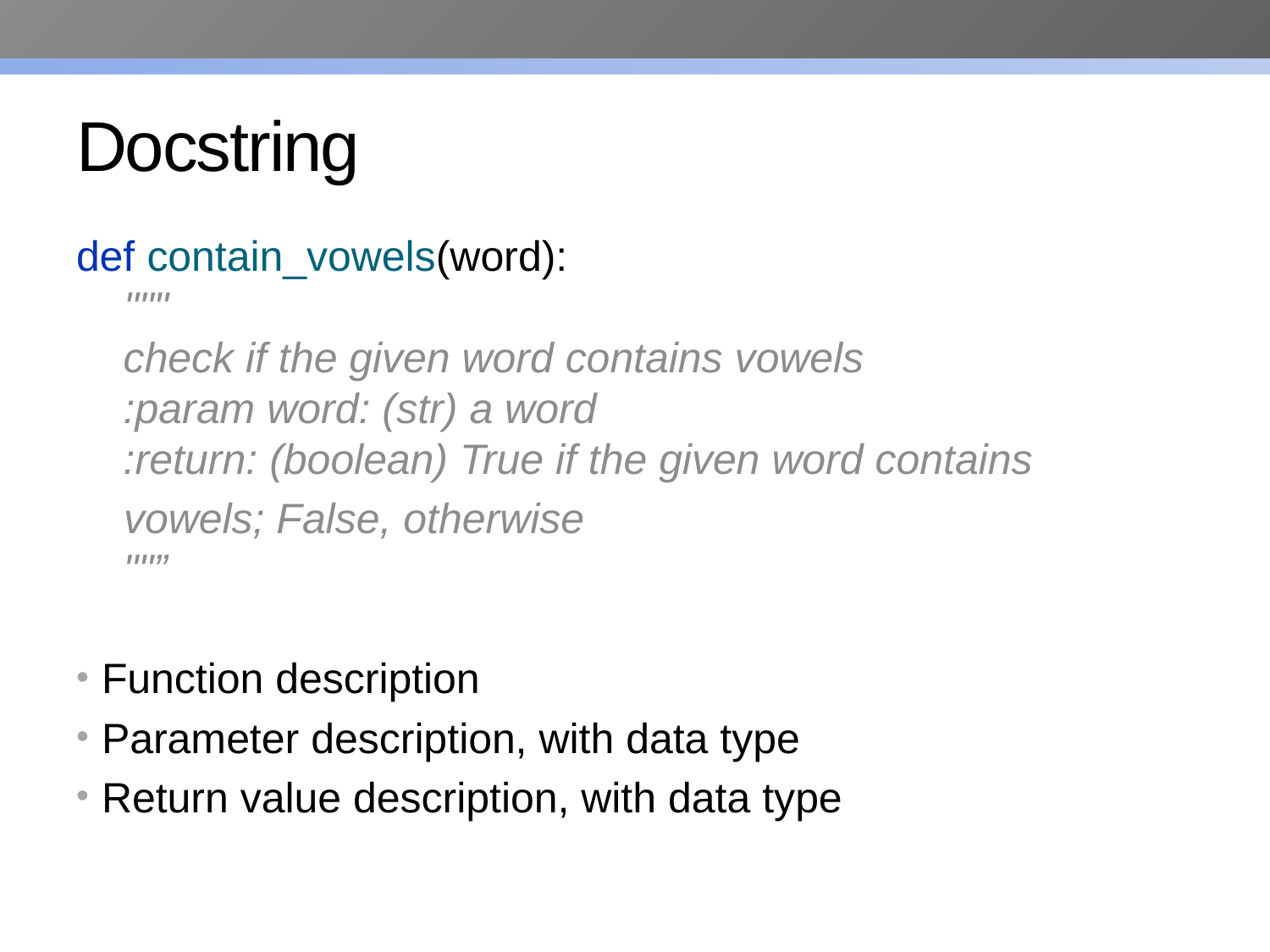

# Docstring
def contain_vowels(word):
    """
    check if the given word contains vowels
    :param word: (str) a word
    :return: (boolean) True if the given word contains
    vowels; False, otherwise
    ""”

Function description
Parameter description, with data type
Return value description, with data type